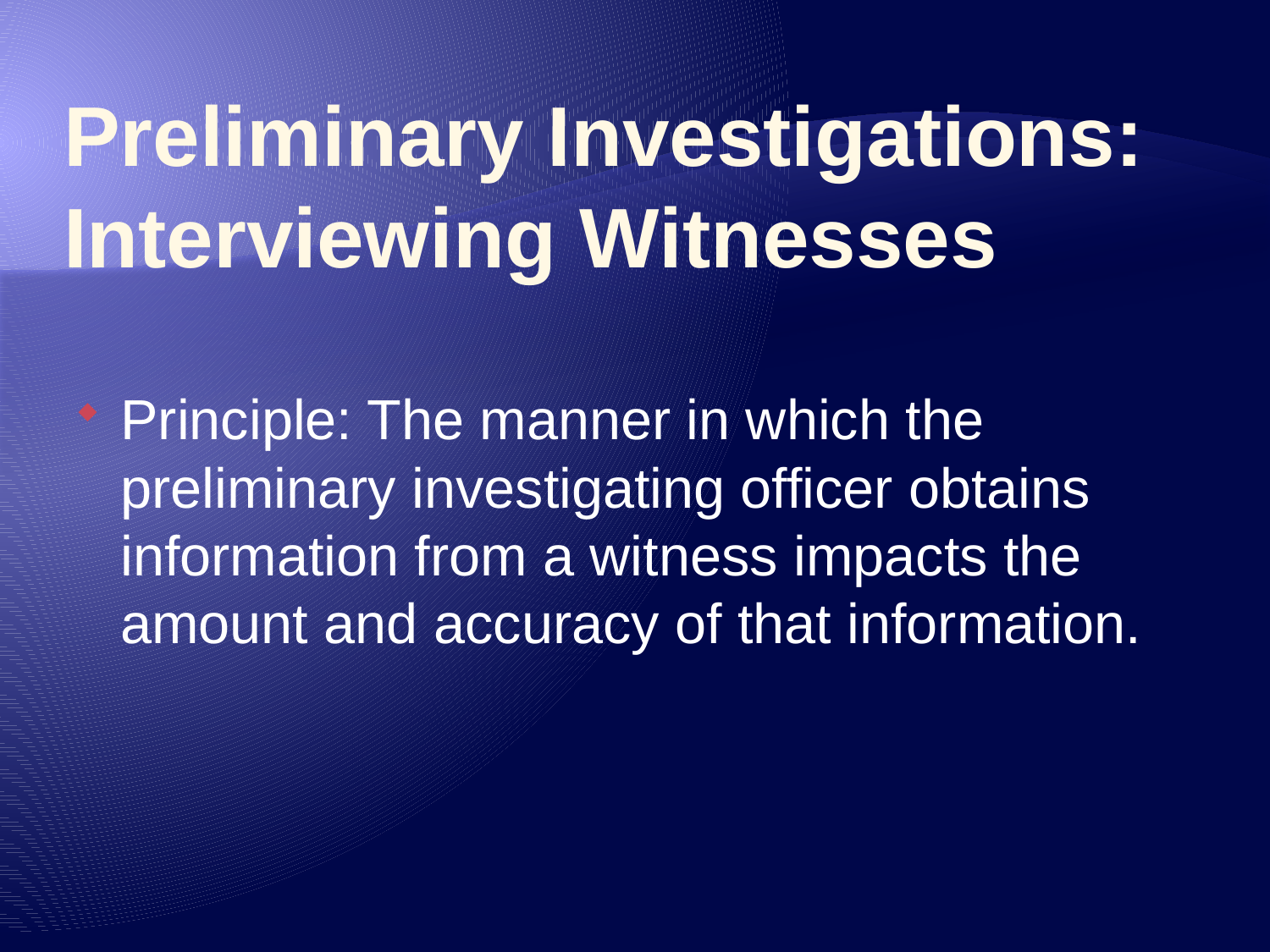

# Preliminary Investigations: Interviewing Witnesses

Principle: The manner in which the preliminary investigating officer obtains information from a witness impacts the amount and accuracy of that information.